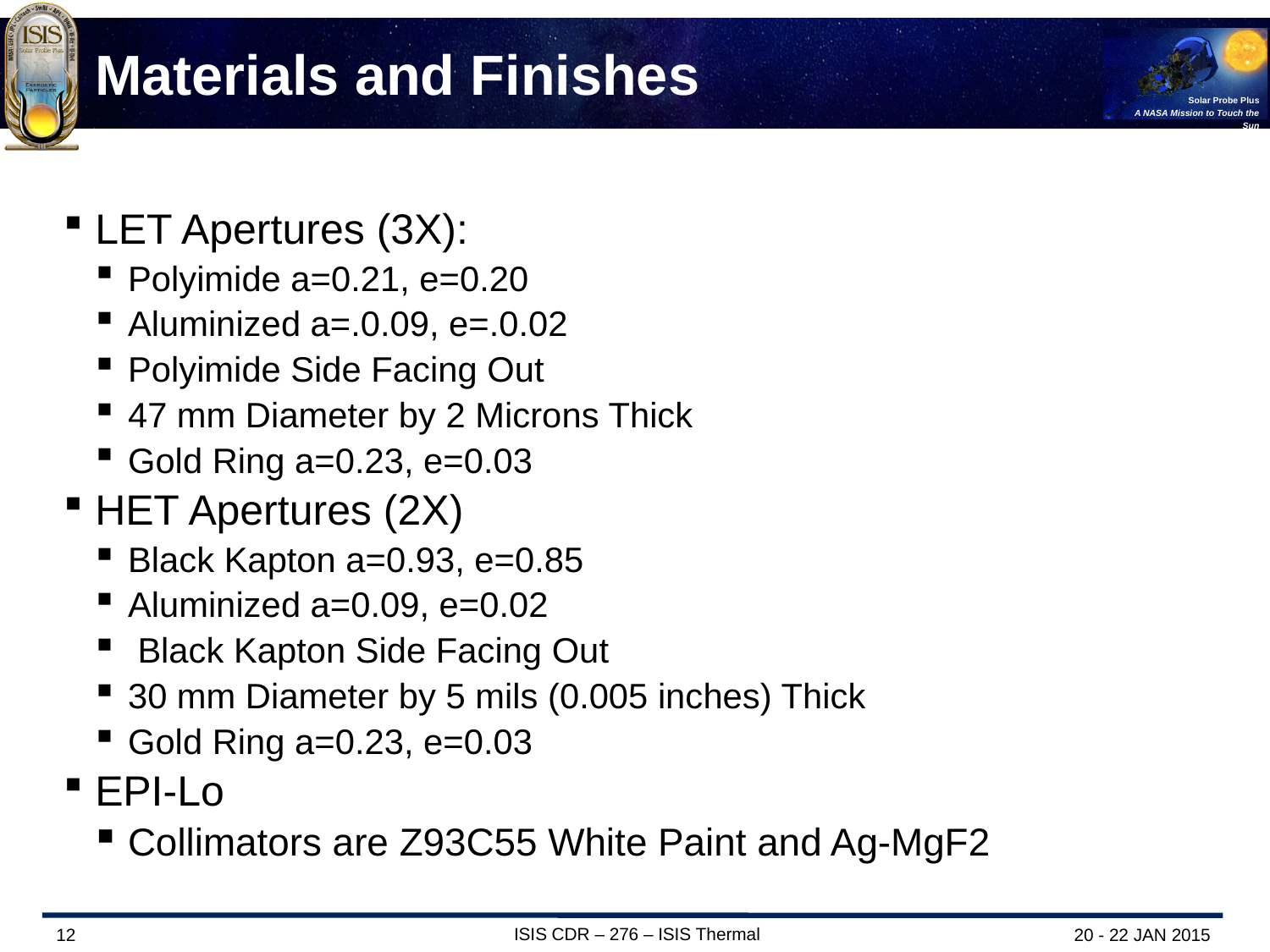

# Materials and Finishes
LET Apertures (3X):
Polyimide a=0.21, e=0.20
Aluminized a=.0.09, e=.0.02
Polyimide Side Facing Out
47 mm Diameter by 2 Microns Thick
Gold Ring a=0.23, e=0.03
HET Apertures (2X)
Black Kapton a=0.93, e=0.85
Aluminized a=0.09, e=0.02
 Black Kapton Side Facing Out
30 mm Diameter by 5 mils (0.005 inches) Thick
Gold Ring a=0.23, e=0.03
EPI-Lo
Collimators are Z93C55 White Paint and Ag-MgF2